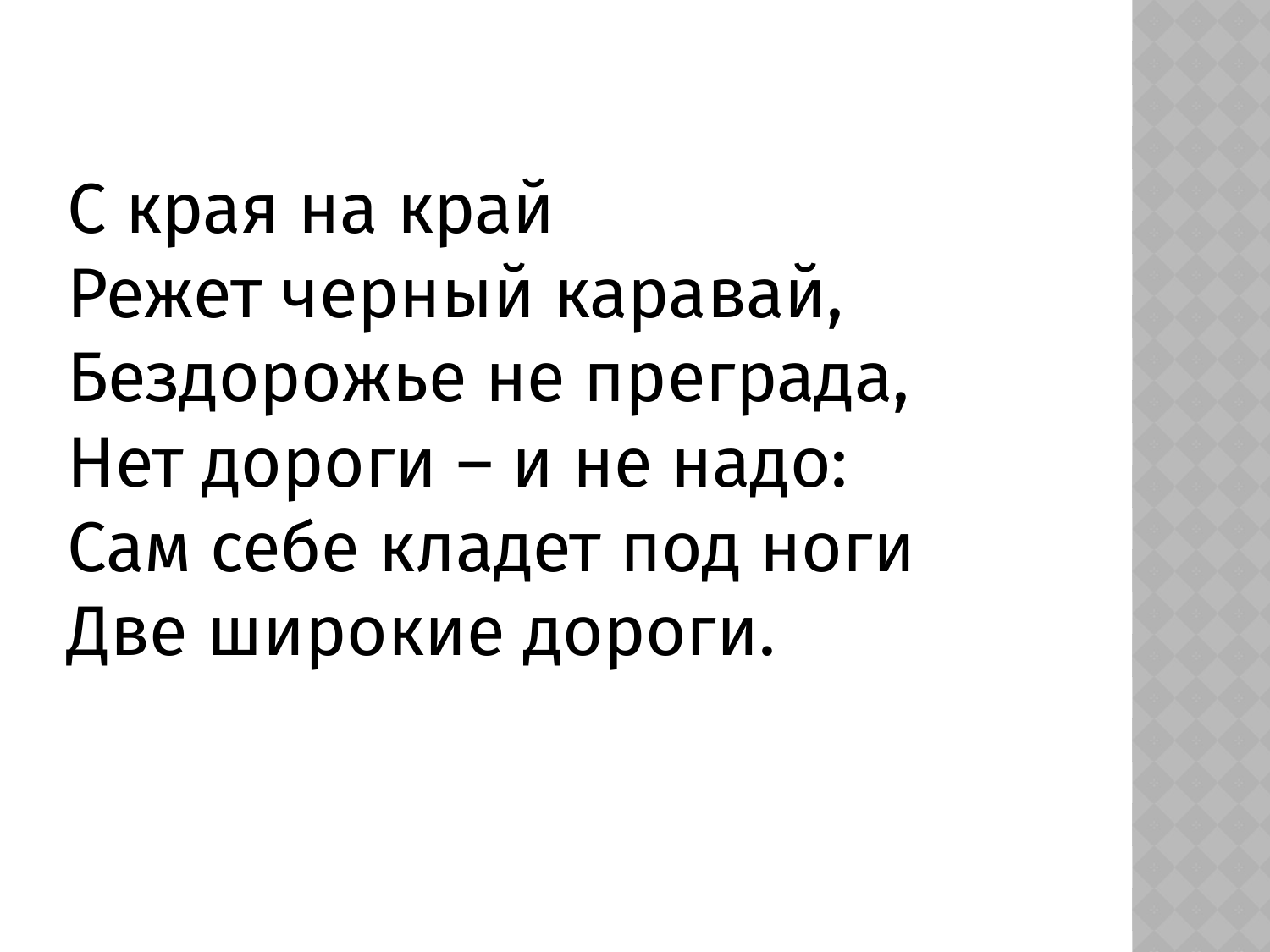

С края на край
Режет черный каравай,
Бездорожье не преграда,
Нет дороги – и не надо:
Сам себе кладет под ноги
Две широкие дороги.